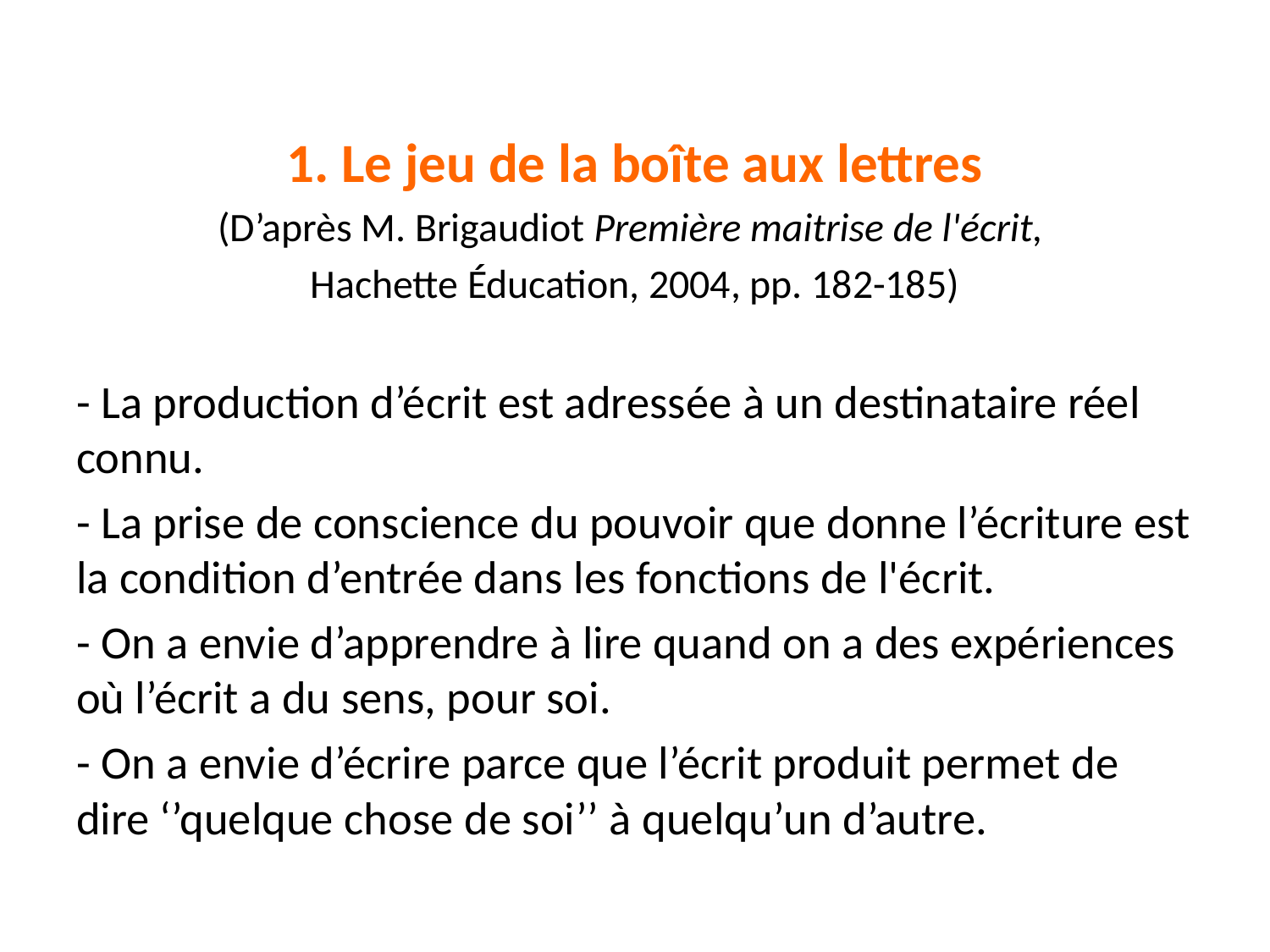

#
1. Le jeu de la boîte aux lettres
(D’après M. Brigaudiot Première maitrise de l'écrit,
Hachette Éducation, 2004, pp. 182-185)

- La production d’écrit est adressée à un destinataire réel connu.
- La prise de conscience du pouvoir que donne l’écriture est la condition d’entrée dans les fonctions de l'écrit.
- On a envie d’apprendre à lire quand on a des expériences où l’écrit a du sens, pour soi.
- On a envie d’écrire parce que l’écrit produit permet de dire ‘’quelque chose de soi’’ à quelqu’un d’autre.